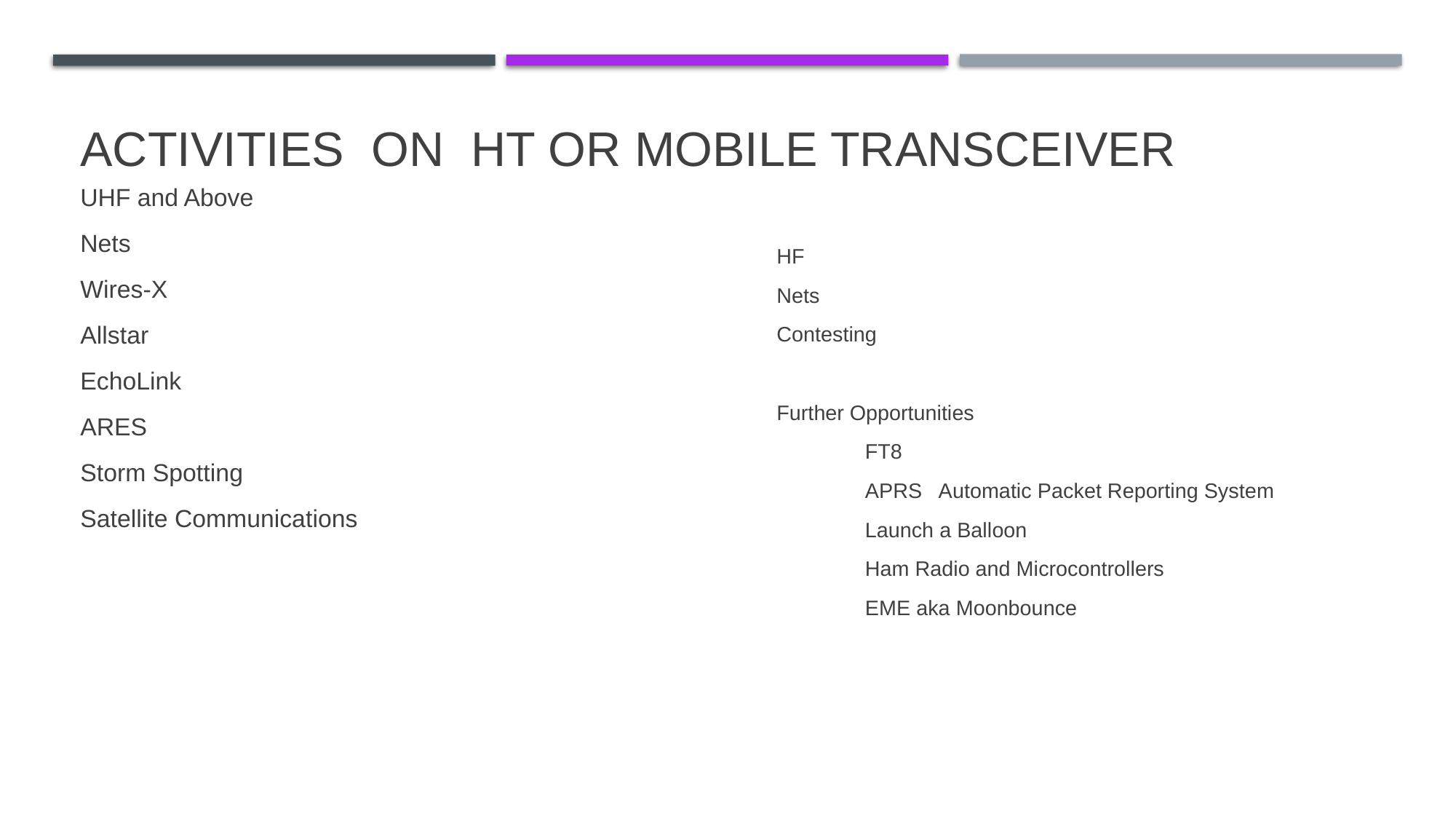

# activities  on  ht or mobile transceiver
UHF and Above
Nets
Wires-X
Allstar
EchoLink
ARES
Storm Spotting
Satellite Communications

HF
Nets
Contesting

Further Opportunities
	FT8
	APRS   Automatic Packet Reporting System
	Launch a Balloon
	Ham Radio and Microcontrollers
	EME aka Moonbounce